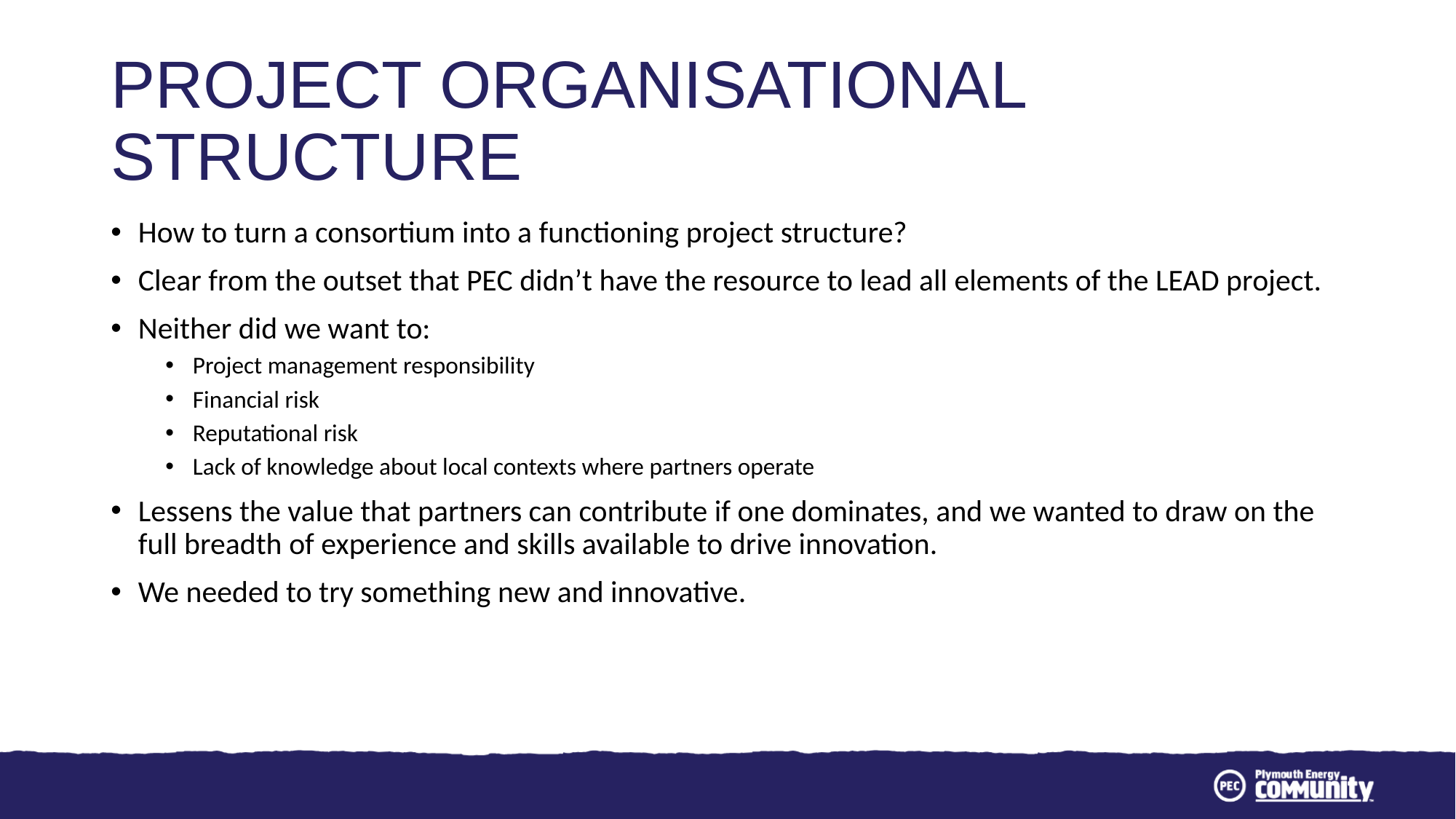

# Project organisational structure
How to turn a consortium into a functioning project structure?
Clear from the outset that PEC didn’t have the resource to lead all elements of the LEAD project.
Neither did we want to:
Project management responsibility
Financial risk
Reputational risk
Lack of knowledge about local contexts where partners operate
Lessens the value that partners can contribute if one dominates, and we wanted to draw on the full breadth of experience and skills available to drive innovation.
We needed to try something new and innovative.